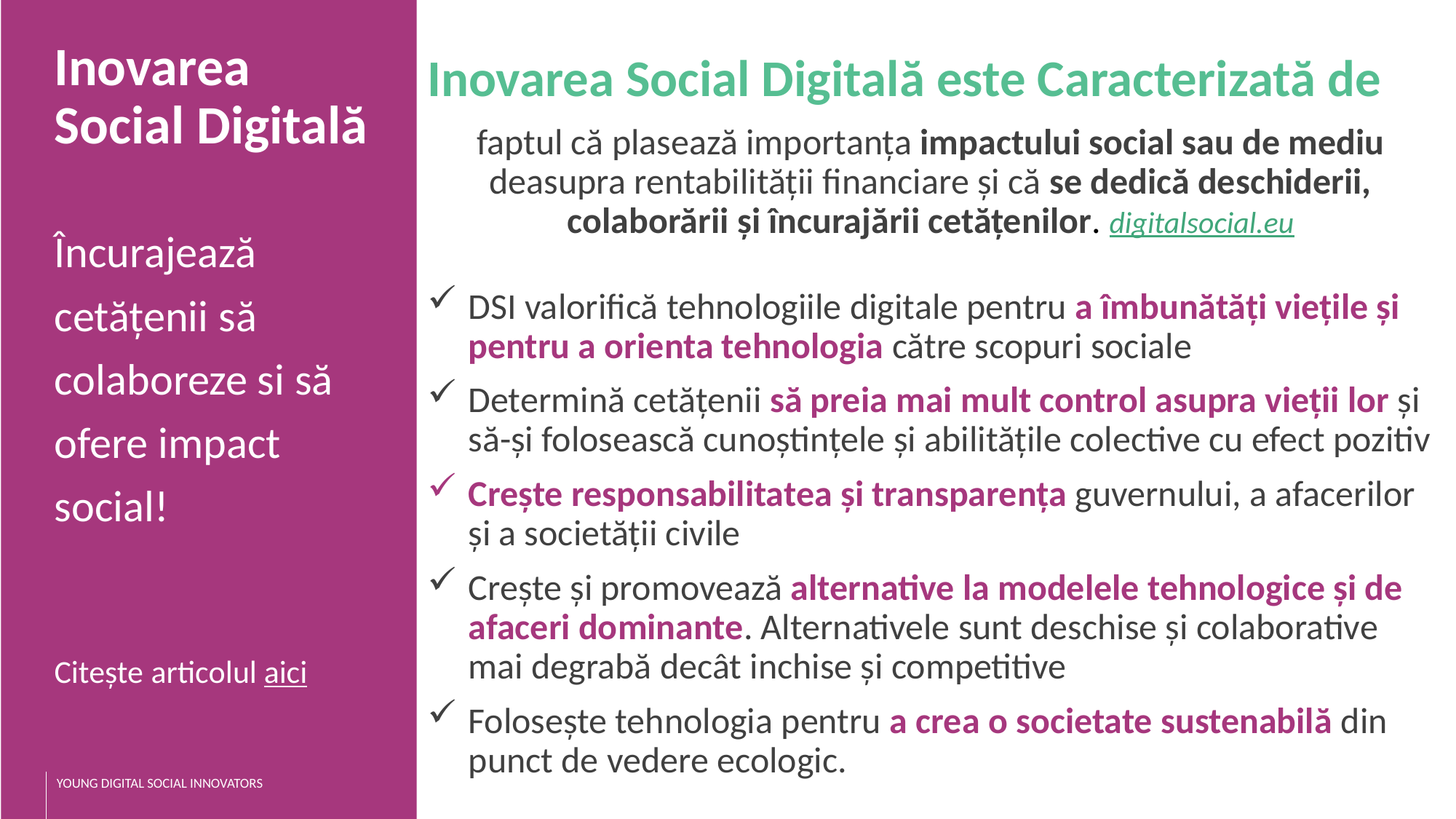

Inovarea Social Digitală

Încurajează cetățenii să colaboreze si să ofere impact social!

Citește articolul aici
Inovarea Social Digitală este Caracterizată de
faptul că plasează importanța impactului social sau de mediu deasupra rentabilității financiare și că se dedică deschiderii, colaborării și încurajării cetățenilor. digitalsocial.eu

DSI valorifică tehnologiile digitale pentru a îmbunătăți viețile și pentru a orienta tehnologia către scopuri sociale
Determină cetățenii să preia mai mult control asupra vieții lor și să-și folosească cunoștințele și abilitățile colective cu efect pozitiv
Crește responsabilitatea și transparența guvernului, a afacerilor și a societății civile
Crește și promovează alternative la modelele tehnologice și de afaceri dominante. Alternativele sunt deschise și colaborative mai degrabă decât inchise și competitive
Folosește tehnologia pentru a crea o societate sustenabilă din punct de vedere ecologic.